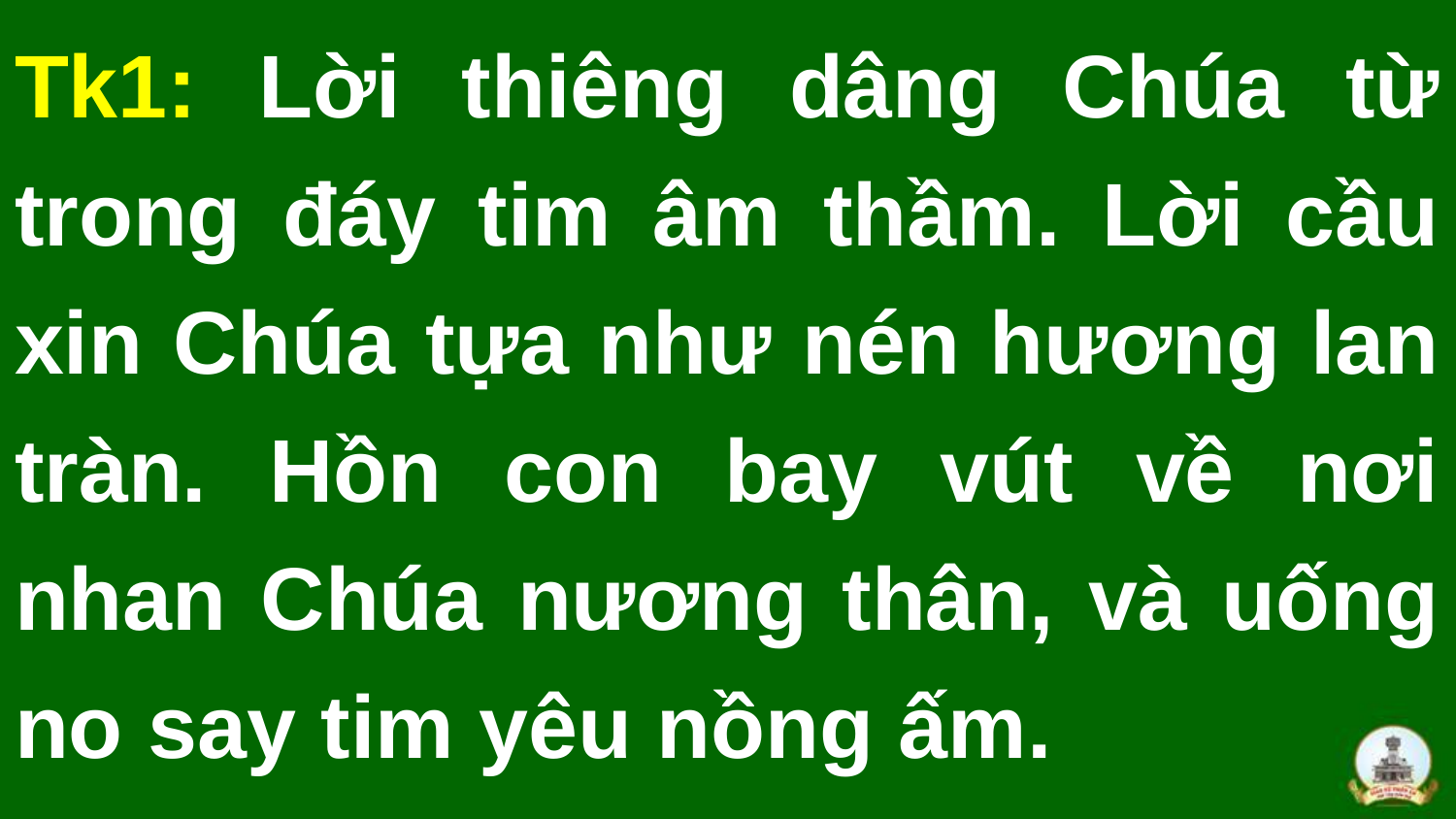

Tk1: Lời thiêng dâng Chúa từ trong đáy tim âm thầm. Lời cầu xin Chúa tựa như nén hương lan tràn. Hồn con bay vút về nơi nhan Chúa nương thân, và uống no say tim yêu nồng ấm.